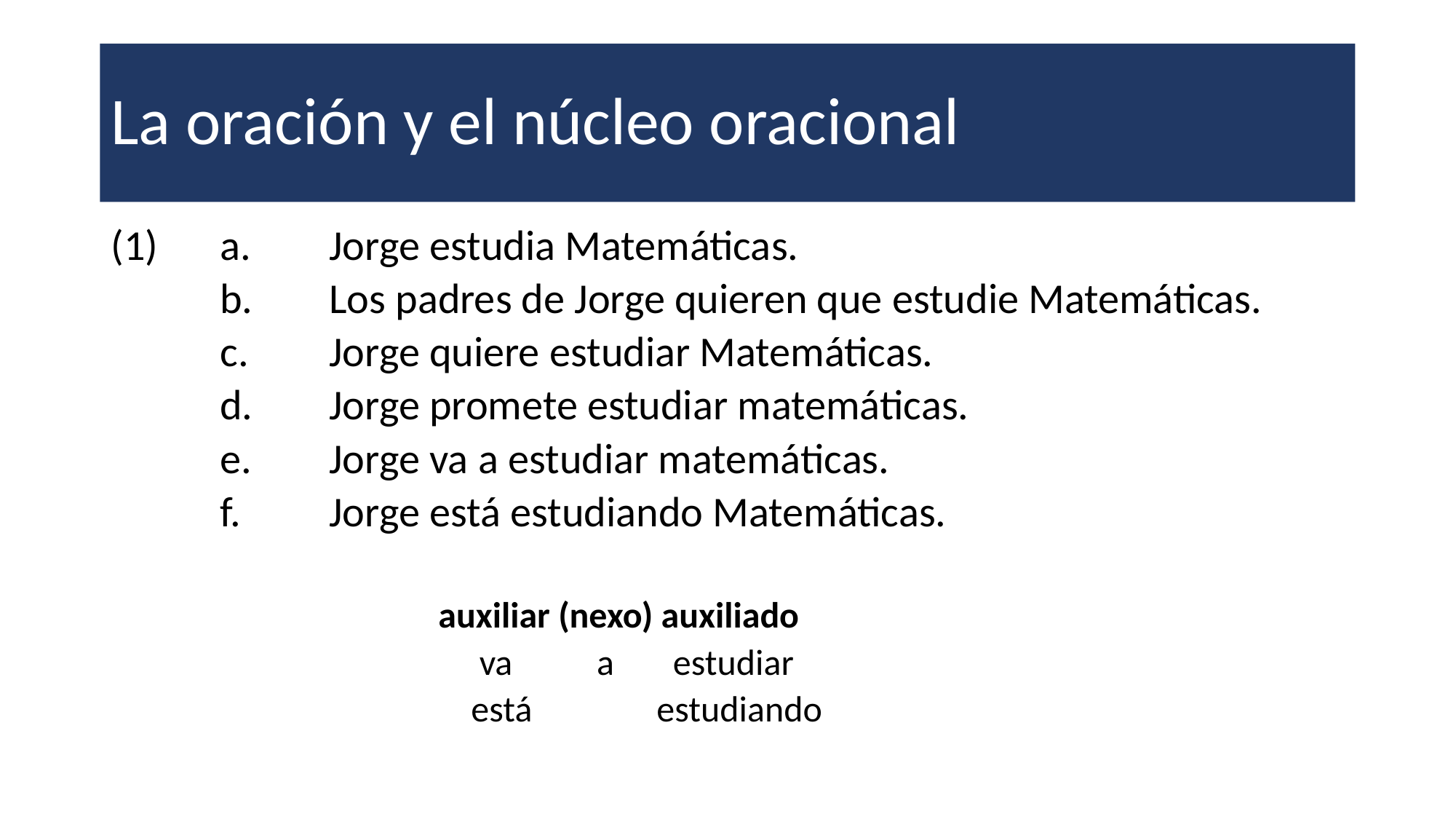

# La oración y el núcleo oracional
(1)	a.	Jorge estudia Matemáticas.
	b.	Los padres de Jorge quieren que estudie Matemáticas.
	c.	Jorge quiere estudiar Matemáticas.
	d.	Jorge promete estudiar matemáticas.
	e.	Jorge va a estudiar matemáticas.
	f.	Jorge está estudiando Matemáticas.

			auxiliar (nexo) auxiliado
			     va	      a	  estudiar
			    está		estudiando